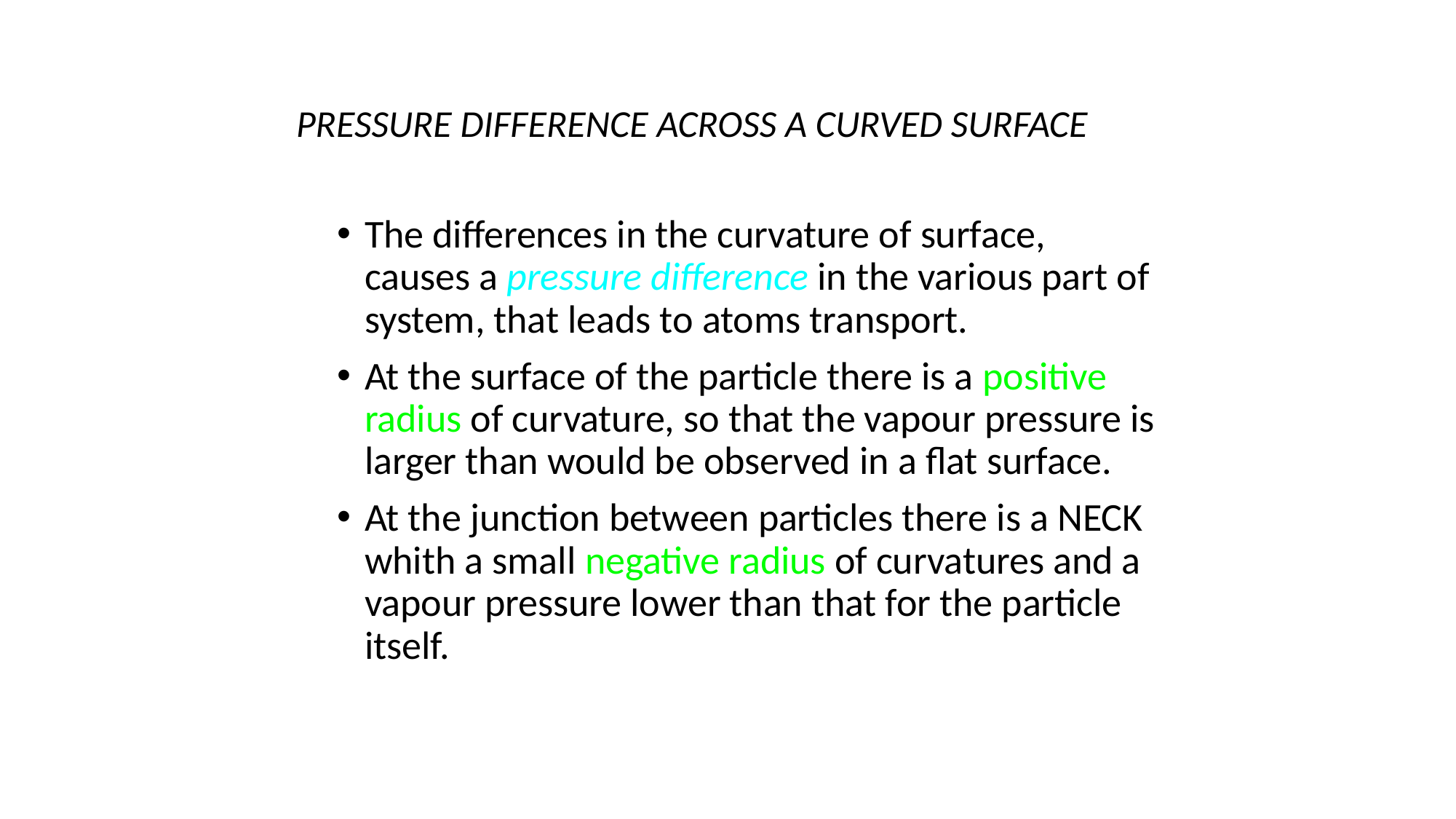

# PRESSURE DIFFERENCE ACROSS A CURVED SURFACE
The differences in the curvature of surface, causes a pressure difference in the various part of system, that leads to atoms transport.
At the surface of the particle there is a positive radius of curvature, so that the vapour pressure is larger than would be observed in a flat surface.
At the junction between particles there is a NECK whith a small negative radius of curvatures and a vapour pressure lower than that for the particle itself.